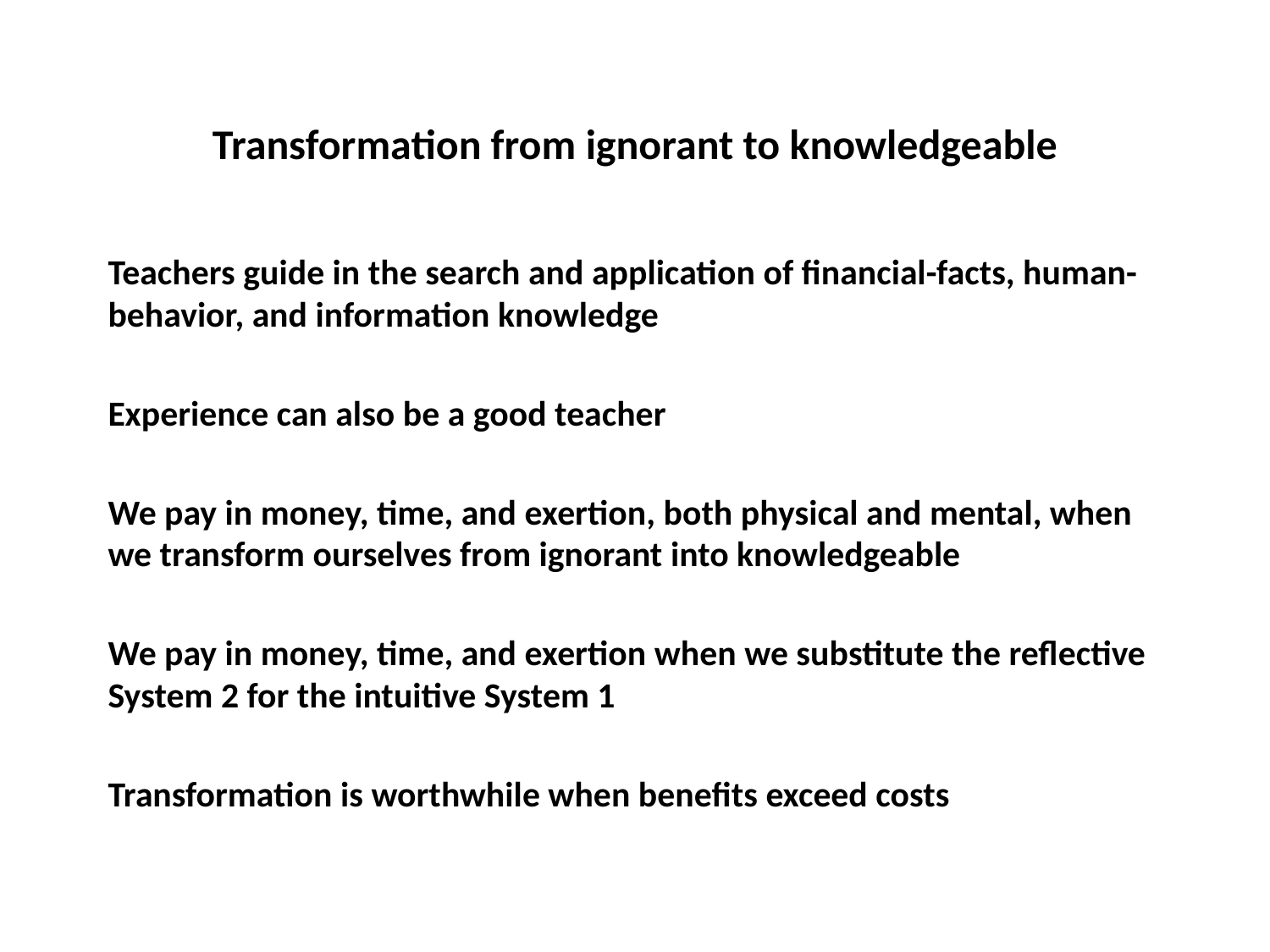

# Transformation from ignorant to knowledgeable
Teachers guide in the search and application of financial-facts, human-behavior, and information knowledge

Experience can also be a good teacher

We pay in money, time, and exertion, both physical and mental, when we transform ourselves from ignorant into knowledgeable

We pay in money, time, and exertion when we substitute the reflective System 2 for the intuitive System 1

Transformation is worthwhile when benefits exceed costs